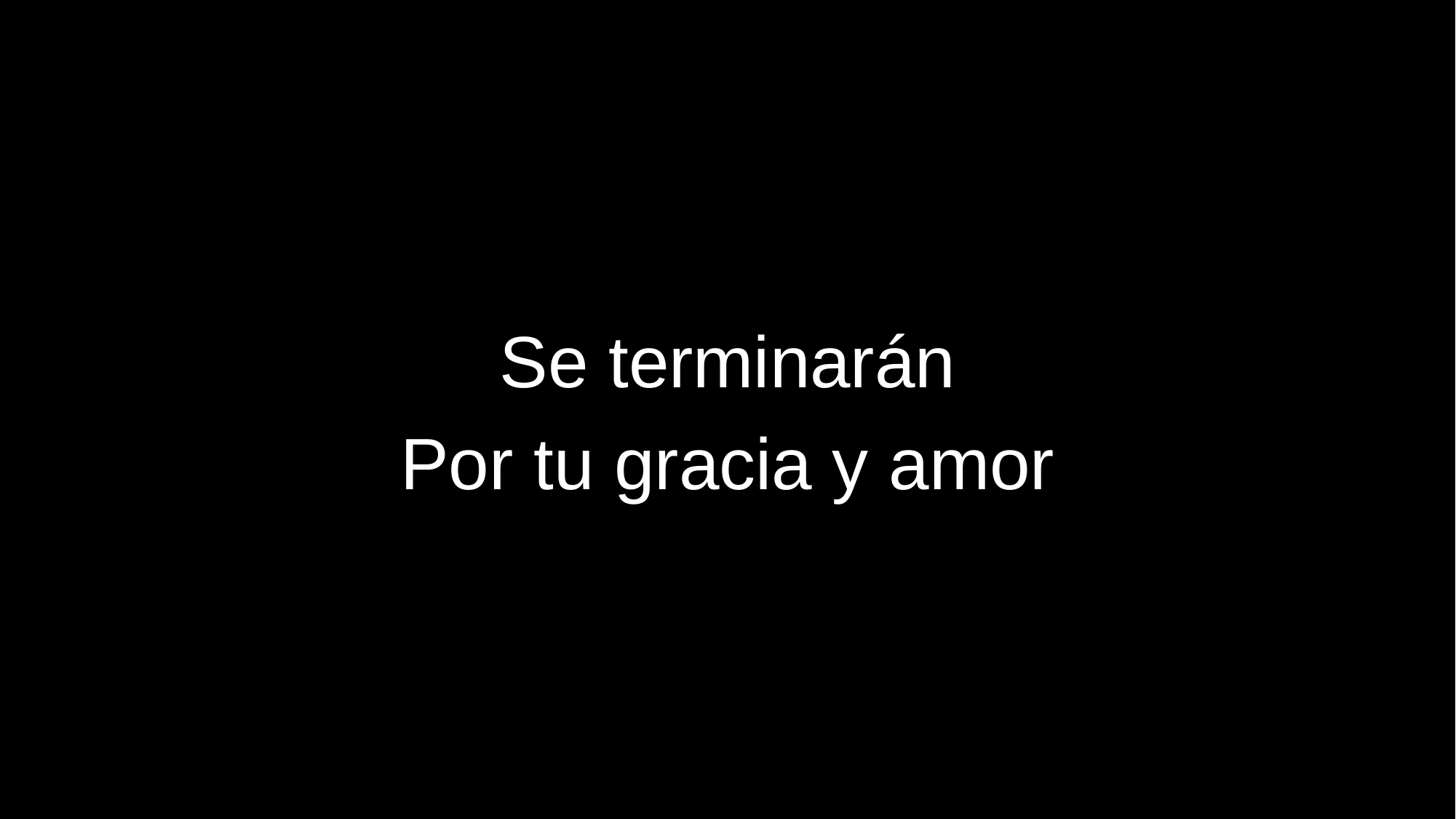

Se terminarán
Por tu gracia y amor